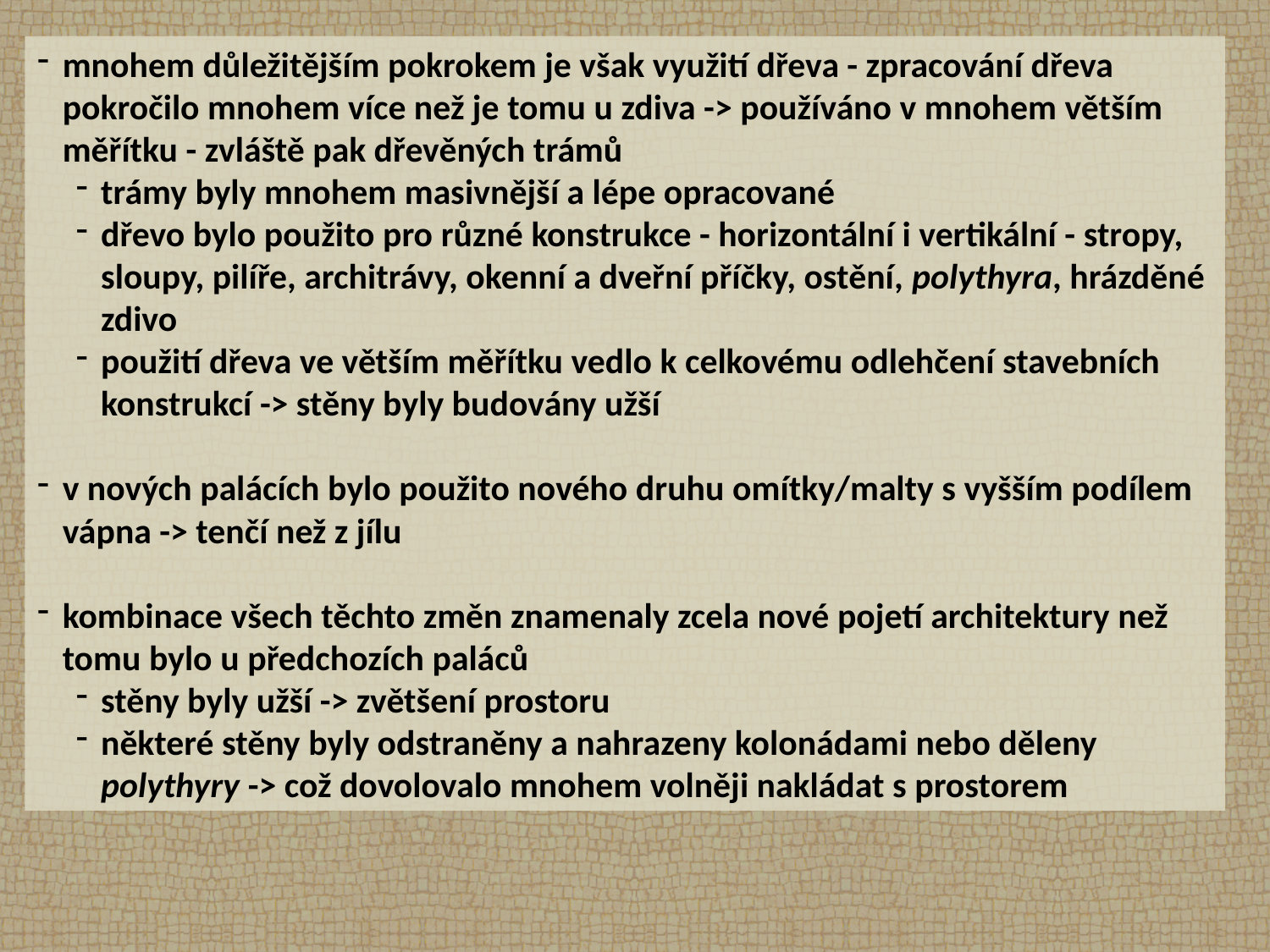

mnohem důležitějším pokrokem je však využití dřeva - zpracování dřeva pokročilo mnohem více než je tomu u zdiva -> používáno v mnohem větším měřítku - zvláště pak dřevěných trámů
trámy byly mnohem masivnější a lépe opracované
dřevo bylo použito pro různé konstrukce - horizontální i vertikální - stropy, sloupy, pilíře, architrávy, okenní a dveřní příčky, ostění, polythyra, hrázděné zdivo
použití dřeva ve větším měřítku vedlo k celkovému odlehčení stavebních konstrukcí -> stěny byly budovány užší

v nových palácích bylo použito nového druhu omítky/malty s vyšším podílem vápna -> tenčí než z jílu

kombinace všech těchto změn znamenaly zcela nové pojetí architektury než tomu bylo u předchozích paláců
stěny byly užší -> zvětšení prostoru
některé stěny byly odstraněny a nahrazeny kolonádami nebo děleny polythyry -> což dovolovalo mnohem volněji nakládat s prostorem